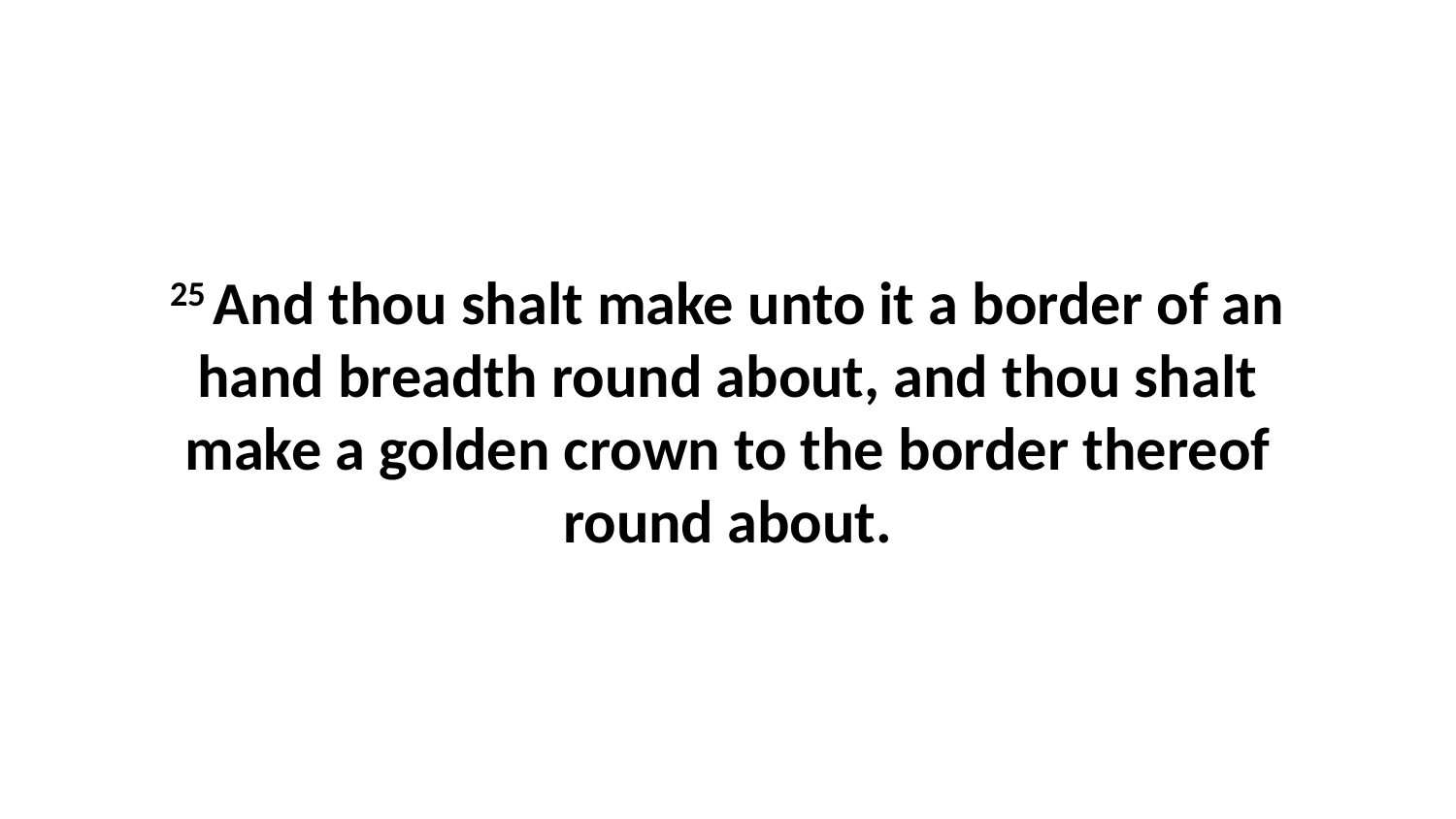

25 And thou shalt make unto it a border of an hand breadth round about, and thou shalt make a golden crown to the border thereof round about.